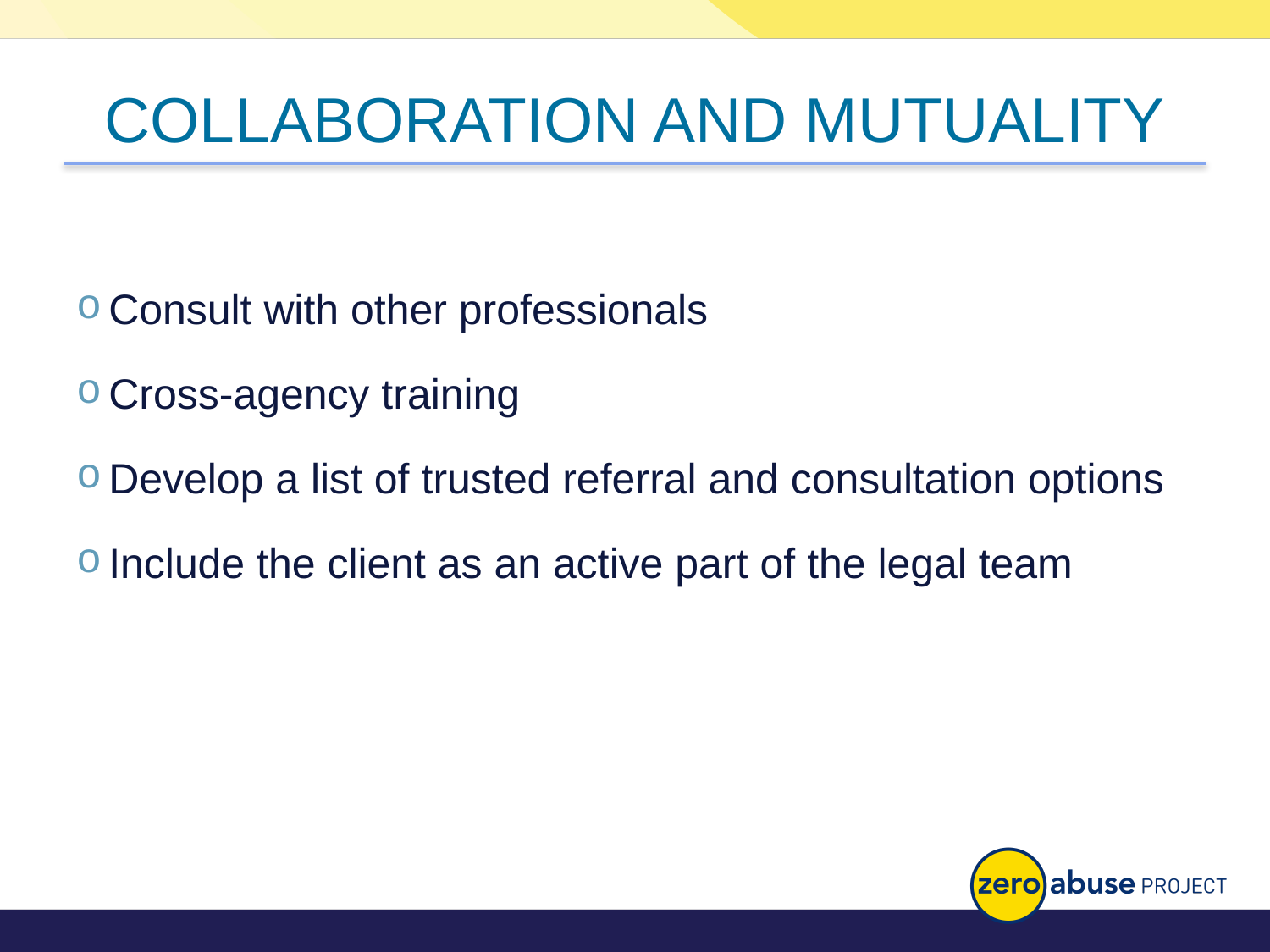

# COLLABORATION AND MUTUALITY
Consult with other professionals
Cross-agency training
Develop a list of trusted referral and consultation options
Include the client as an active part of the legal team